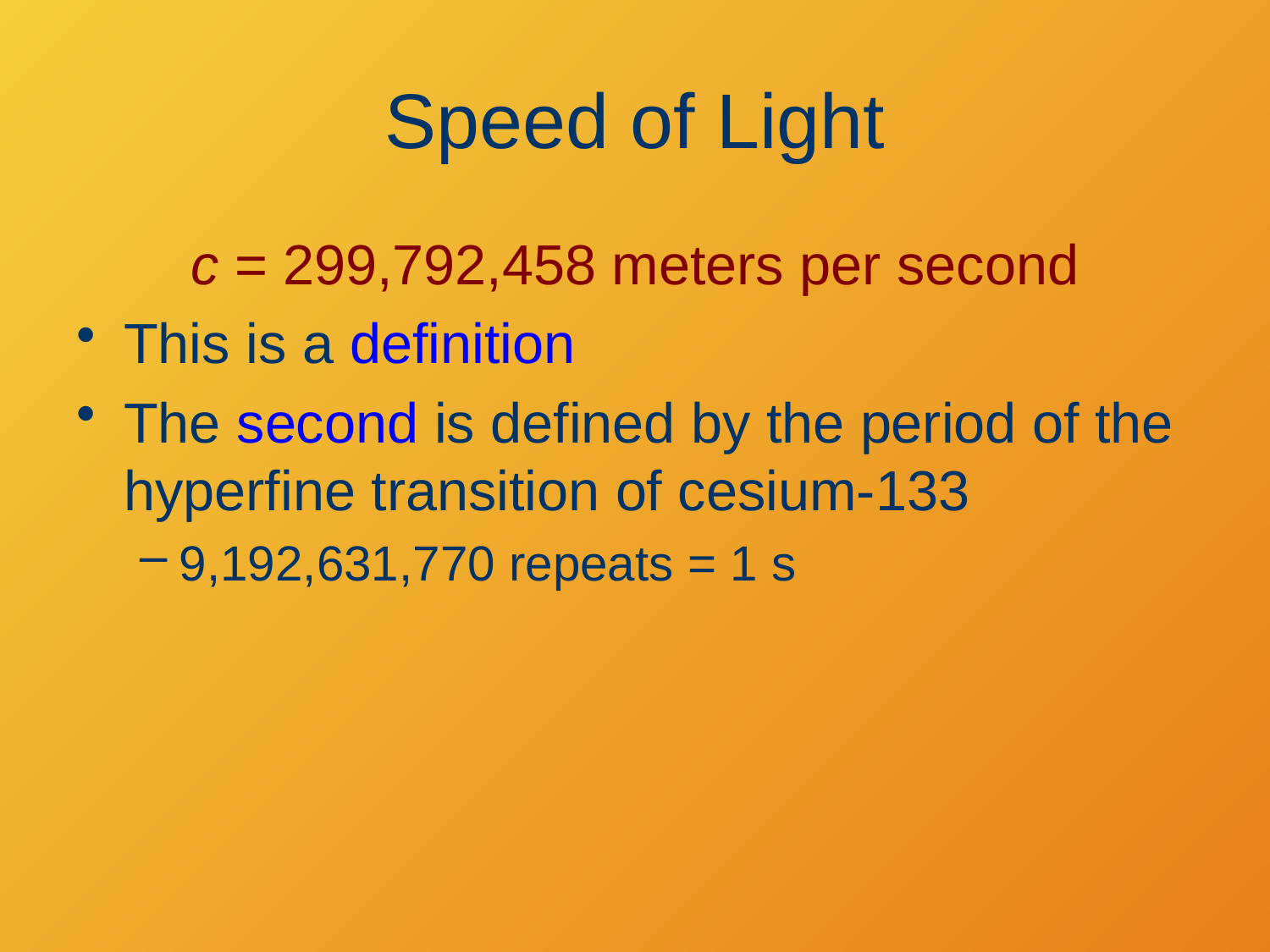

# Speed of Light
c = 299,792,458 meters per second
This is a definition
The second is defined by the period of the hyperfine transition of cesium-133
9,192,631,770 repeats = 1 s